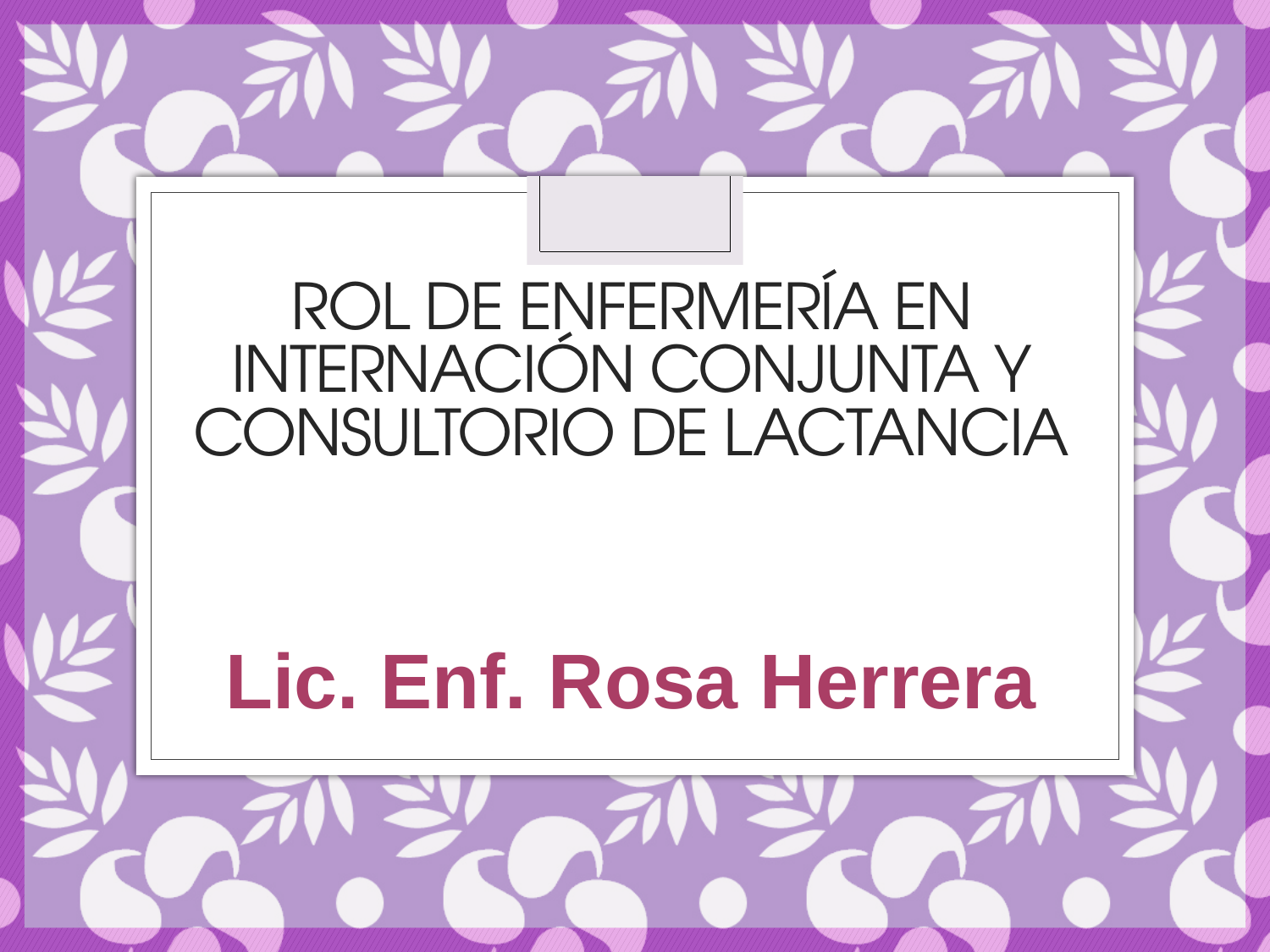

# ROL DE ENFERMERÍA EN INTERNACIÓN CONJUNTA Y CONSULTORIO DE LACTANCIA

Lic. Enf. Rosa Herrera